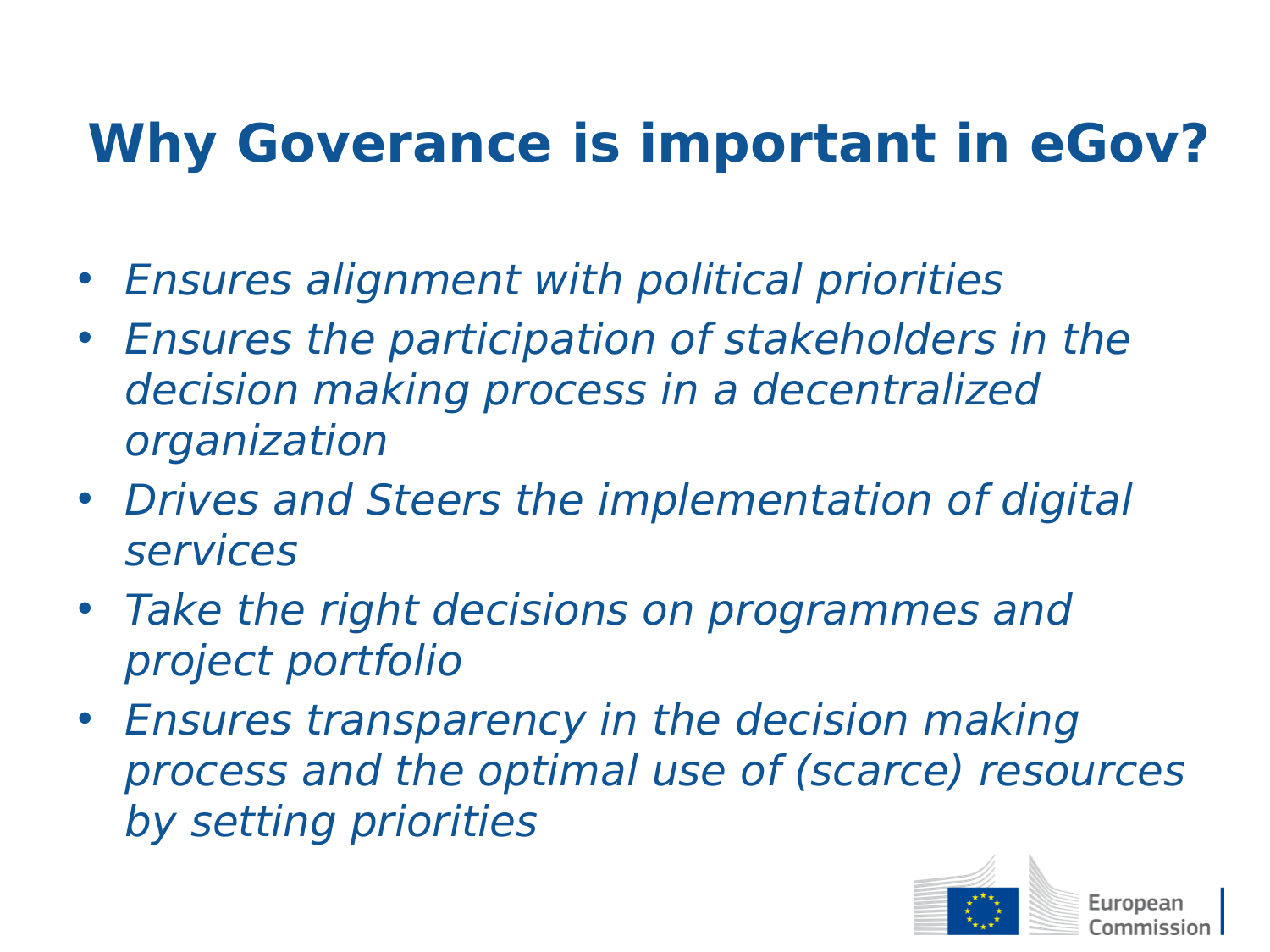

# Why Goverance is important in eGov?
Ensures alignment with political priorities
Ensures the participation of stakeholders in the decision making process in a decentralized organization
Drives and Steers the implementation of digital services
Take the right decisions on programmes and project portfolio
Ensures transparency in the decision making process and the optimal use of (scarce) resources by setting priorities